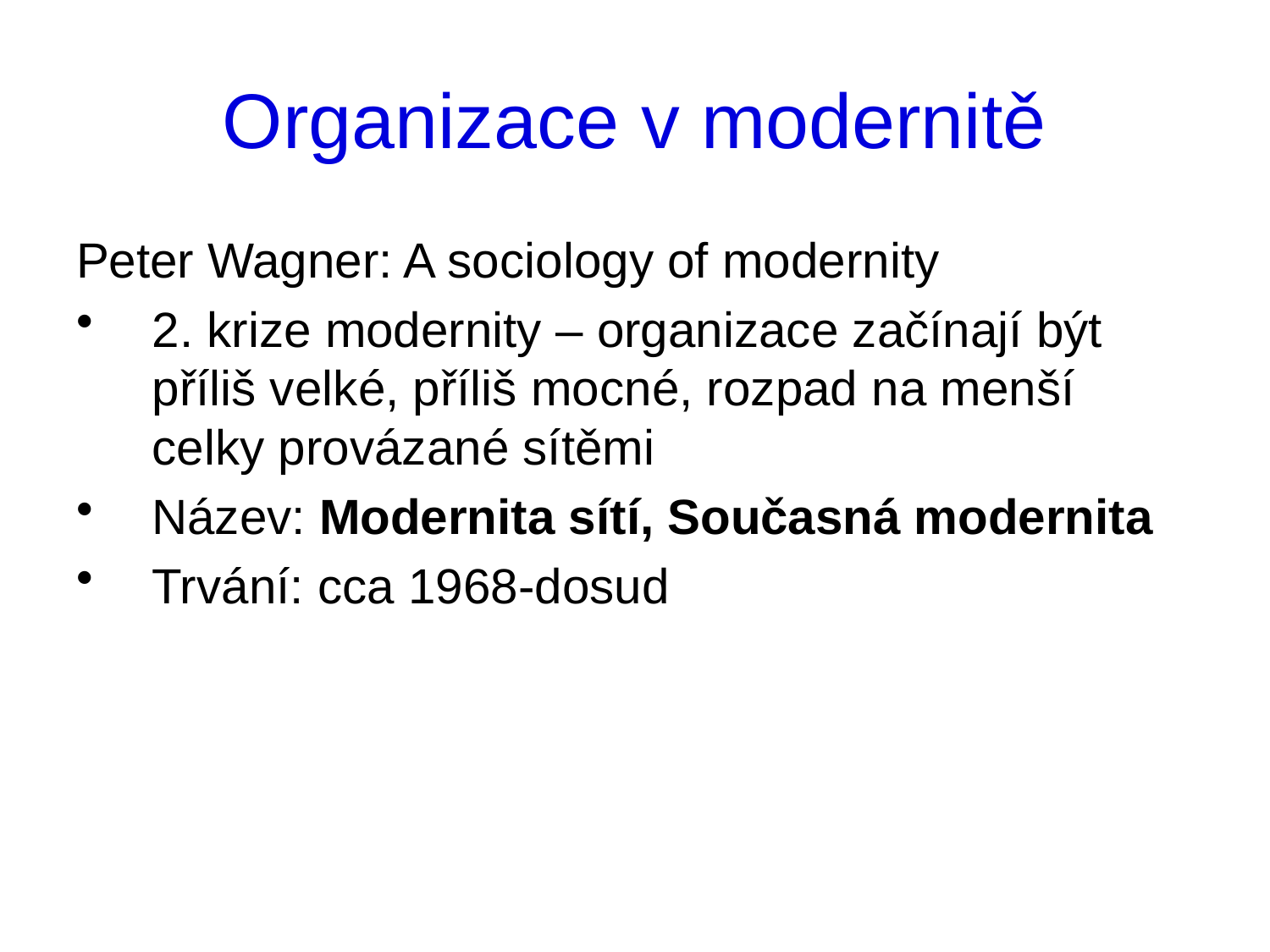

# Organizace v modernitě
Peter Wagner: A sociology of modernity
2. krize modernity – organizace začínají být příliš velké, příliš mocné, rozpad na menší celky provázané sítěmi
Název: Modernita sítí, Současná modernita
Trvání: cca 1968-dosud